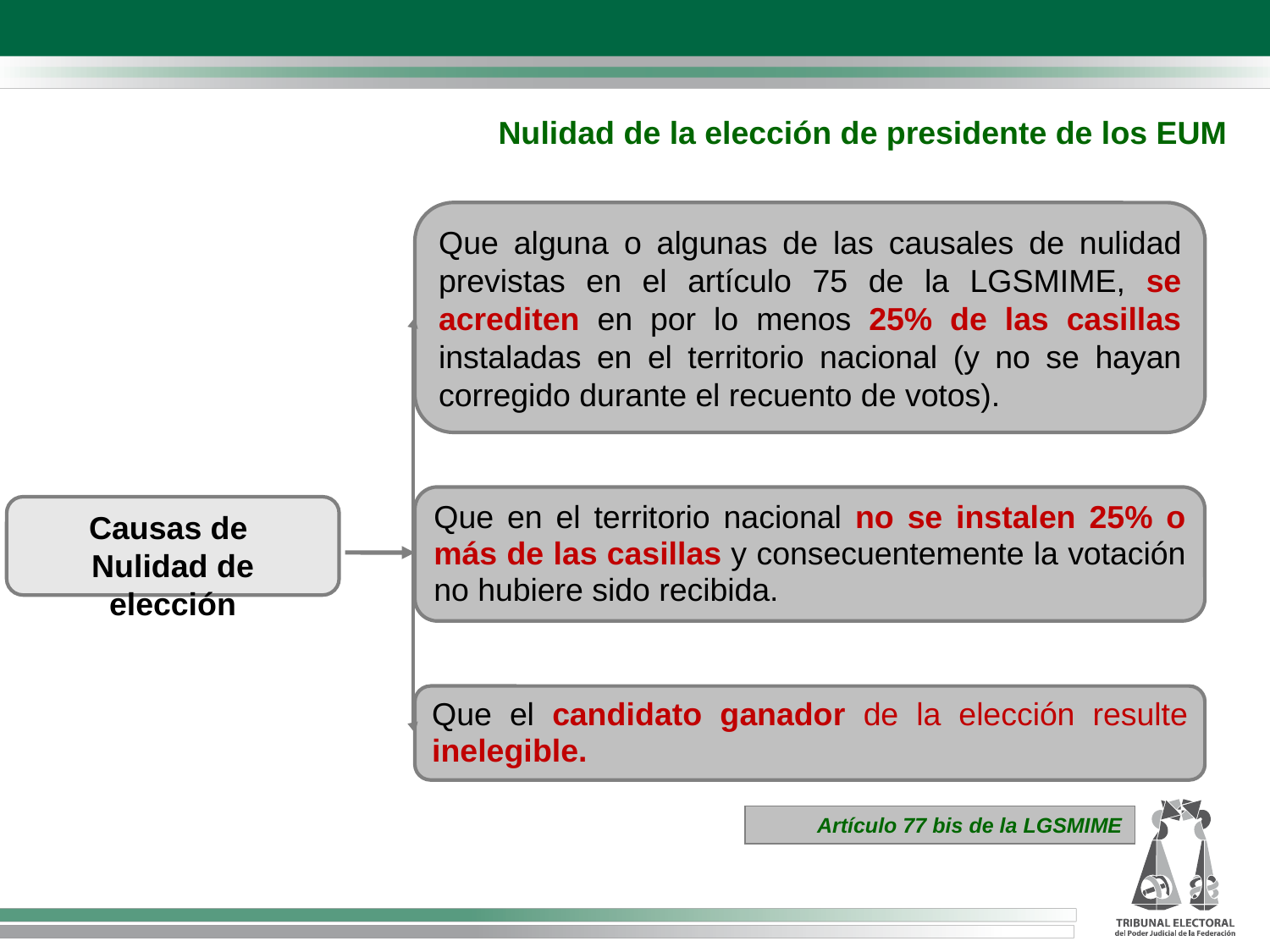

Nulidad de la elección de presidente de los EUM
Que alguna o algunas de las causales de nulidad previstas en el artículo 75 de la LGSMIME, se acrediten en por lo menos 25% de las casillas instaladas en el territorio nacional (y no se hayan corregido durante el recuento de votos).
Que en el territorio nacional no se instalen 25% o más de las casillas y consecuentemente la votación no hubiere sido recibida.
Causas de
Nulidad de elección
Que el candidato ganador de la elección resulte inelegible.
Artículo 77 bis de la LGSMIME